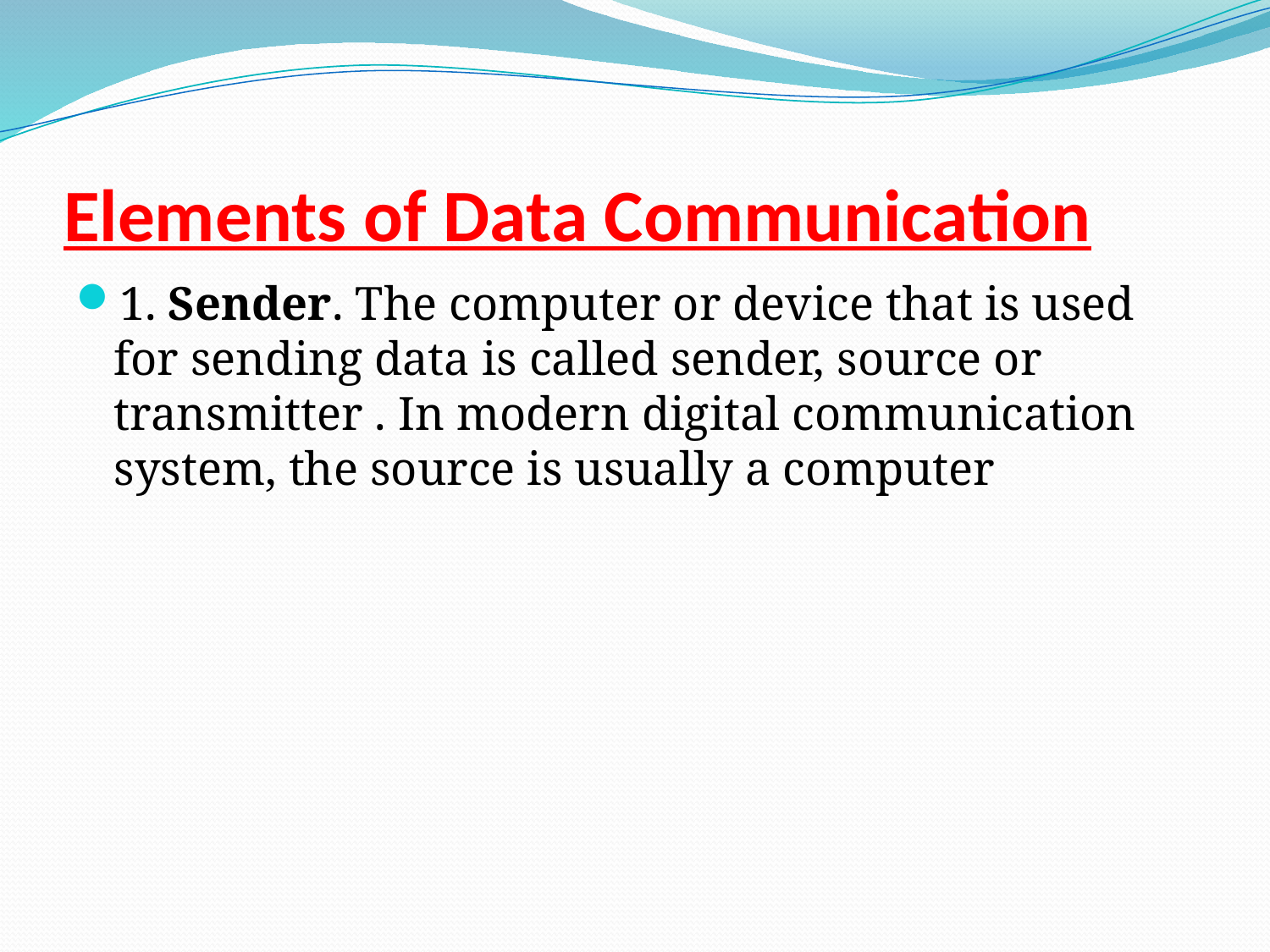

# Elements of Data Communication
1. Sender. The computer or device that is used for sending data is called sender, source or          transmitter . In modern digital communication system, the source is usually a computer